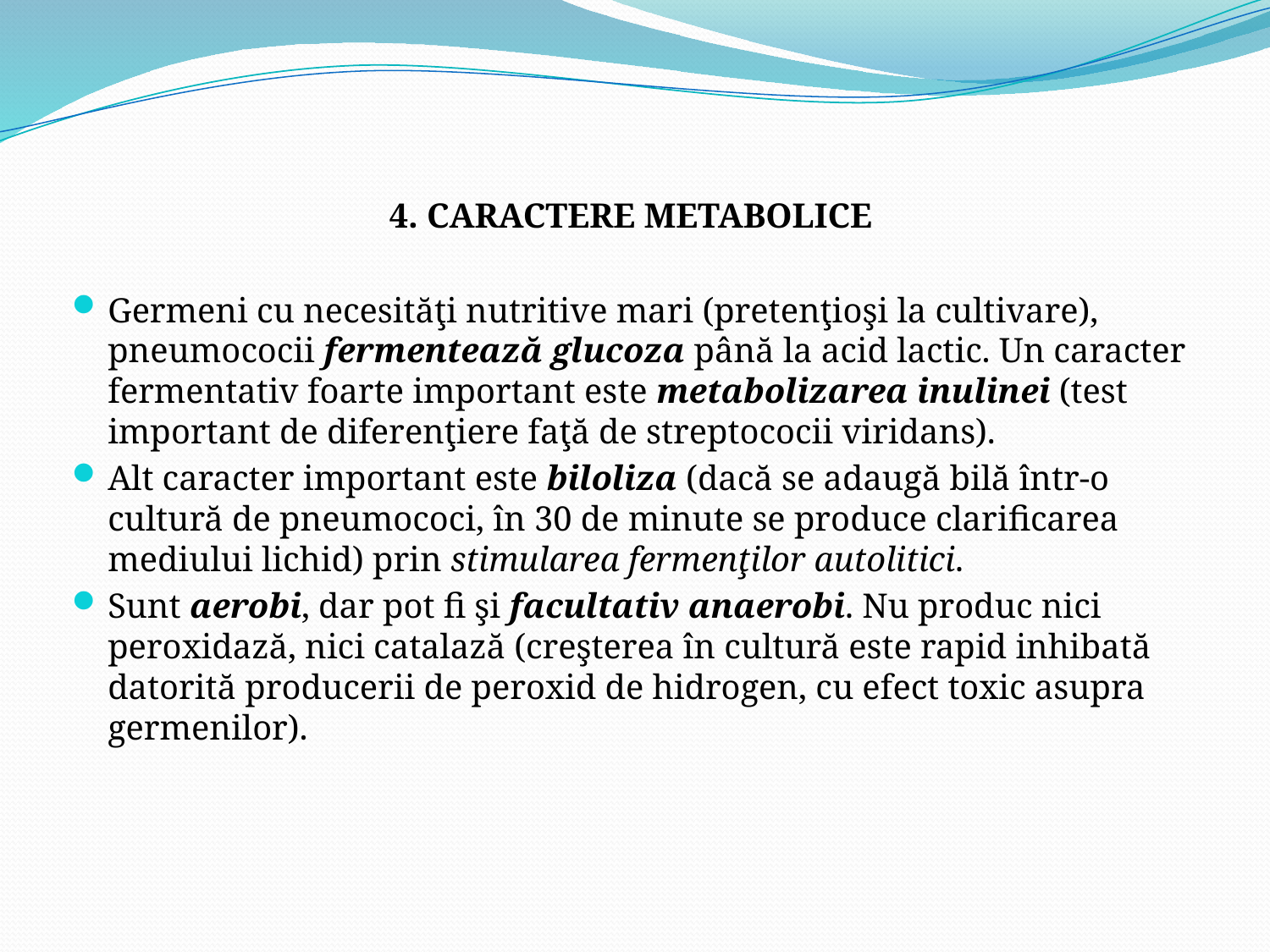

4. CARACTERE METABOLICE

Germeni cu necesităţi nutritive mari (pretenţioşi la cultivare), pneumococii fermentează glucoza până la acid lactic. Un caracter fermentativ foarte important este metabolizarea inulinei (test important de diferenţiere faţă de streptococii viridans).
Alt caracter important este biloliza (dacă se adaugă bilă într-o cultură de pneumococi, în 30 de minute se produce clarificarea mediului lichid) prin stimularea fermenţilor autolitici.
Sunt aerobi, dar pot fi şi facultativ anaerobi. Nu produc nici peroxidază, nici catalază (creşterea în cultură este rapid inhibată datorită producerii de peroxid de hidrogen, cu efect toxic asupra germenilor).